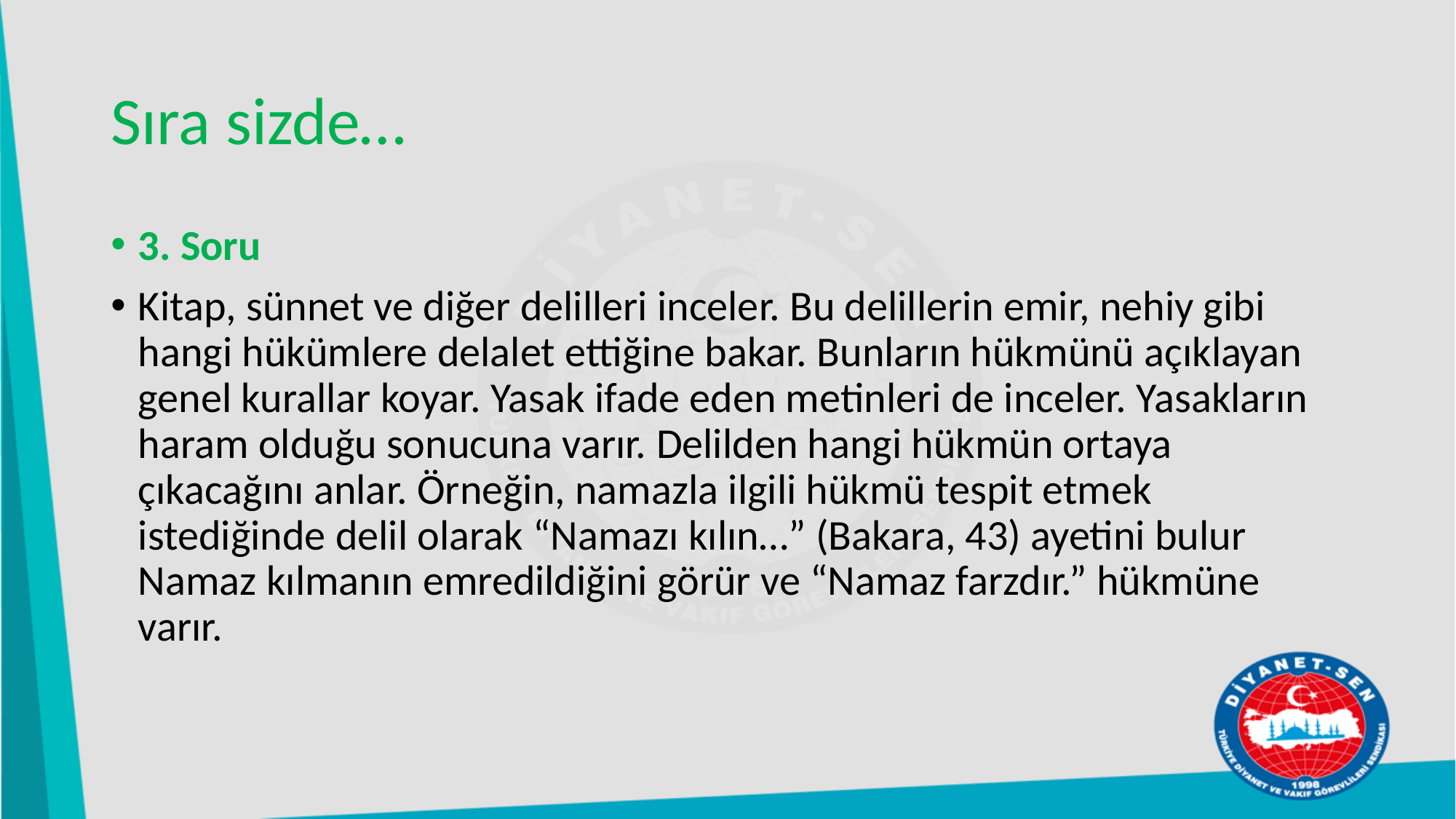

# Sıra sizde…
3. Soru
Kitap, sünnet ve diğer delilleri inceler. Bu delillerin emir, nehiy gibi hangi hükümlere delalet ettiğine bakar. Bunların hükmünü açıklayan genel kurallar koyar. Yasak ifade eden metinleri de inceler. Yasakların haram olduğu sonucuna varır. Delilden hangi hükmün ortaya çıkacağını anlar. Örneğin, namazla ilgili hükmü tespit etmek istediğinde delil olarak “Namazı kılın…” (Bakara, 43) ayetini bulur Namaz kılmanın emredildiğini görür ve “Namaz farzdır.” hükmüne varır.